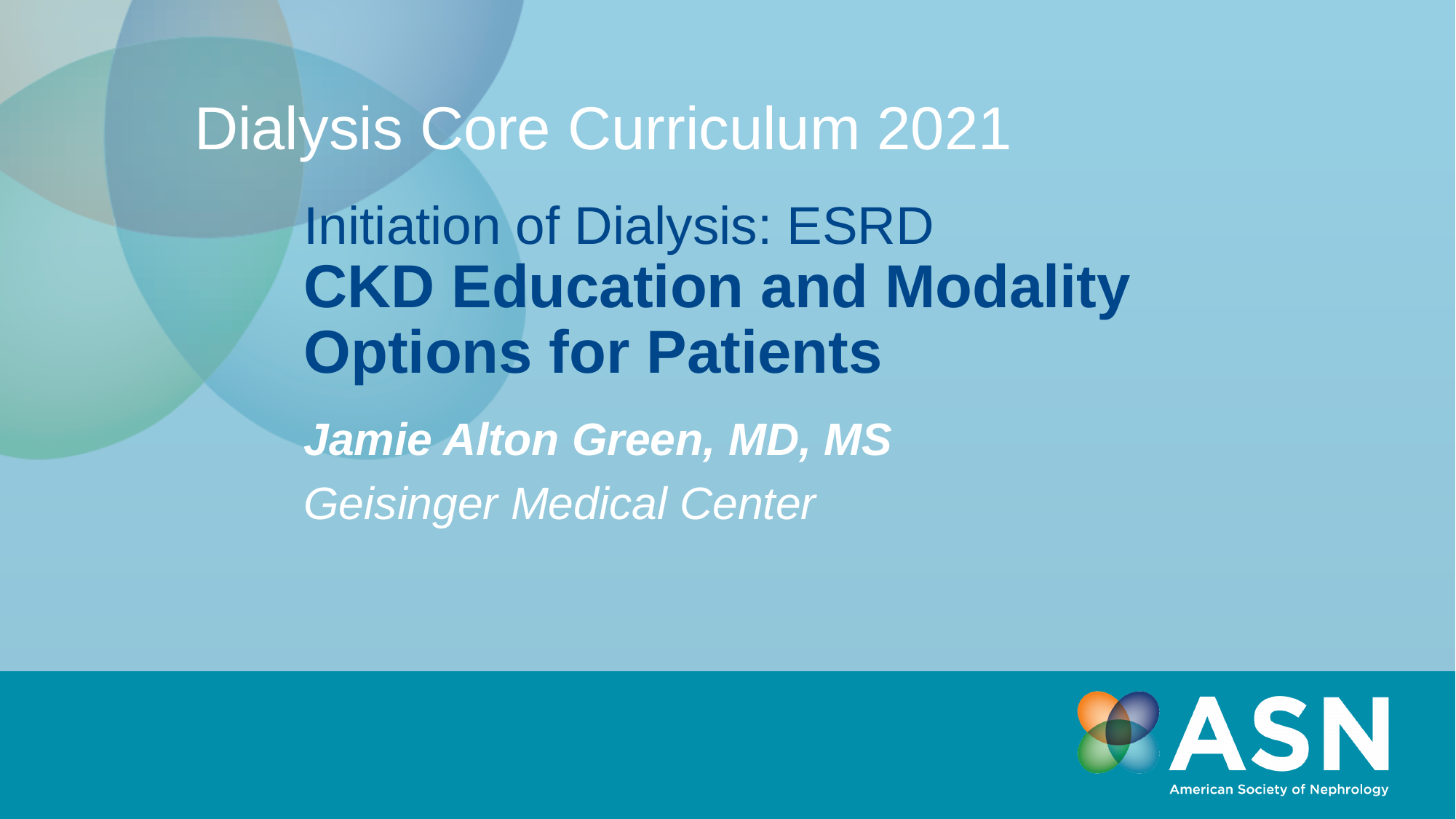

Dialysis Core Curriculum 2021
# Initiation of Dialysis: ESRD CKD Education and Modality Options for Patients
Jamie Alton Green, MD, MS
Geisinger Medical Center